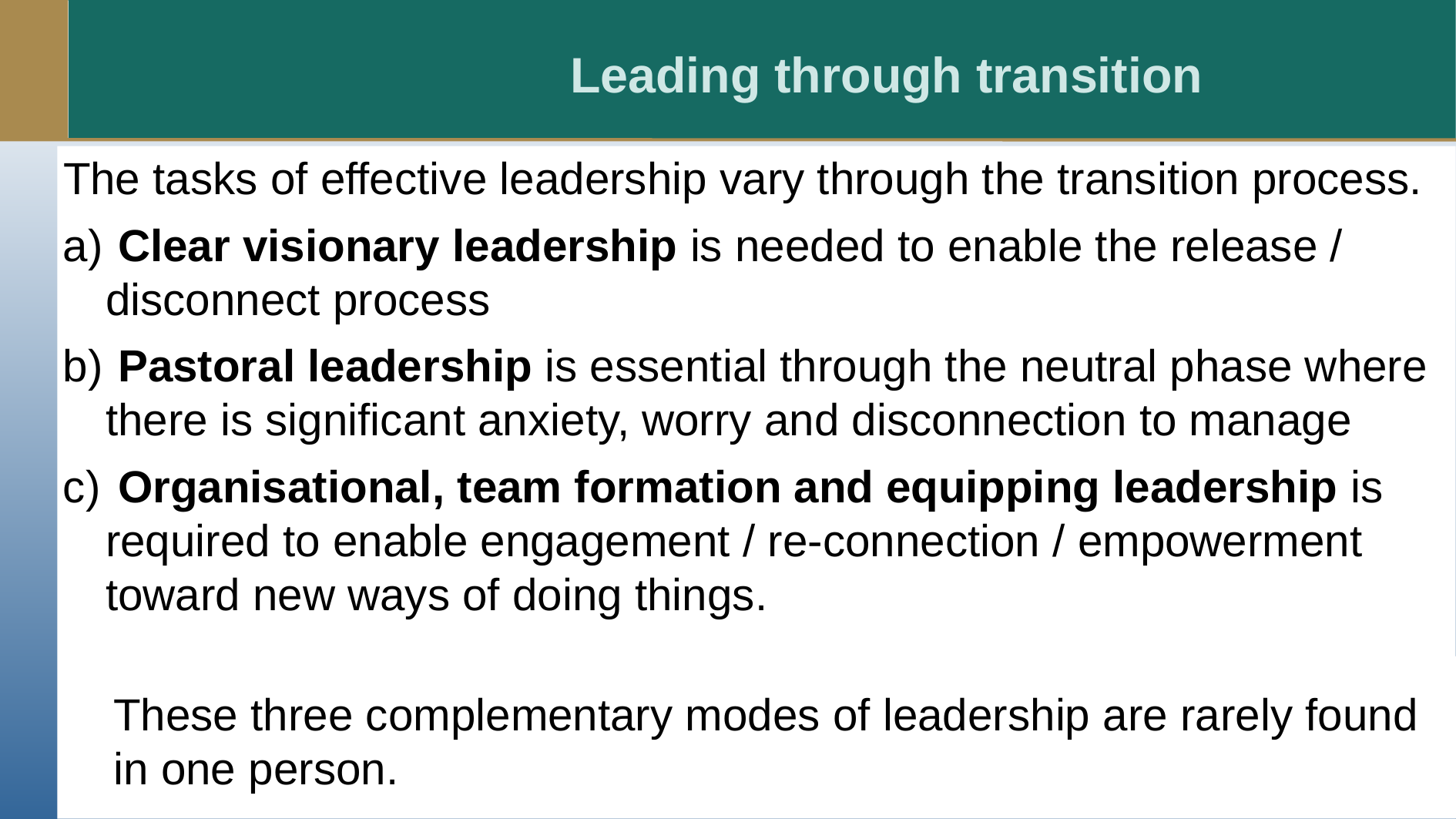

# Leading through transition

The tasks of effective leadership vary through the transition process.
 Clear visionary leadership is needed to enable the release / disconnect process
 Pastoral leadership is essential through the neutral phase where there is significant anxiety, worry and disconnection to manage
 Organisational, team formation and equipping leadership is required to enable engagement / re-connection / empowerment toward new ways of doing things.
These three complementary modes of leadership are rarely found in one person.